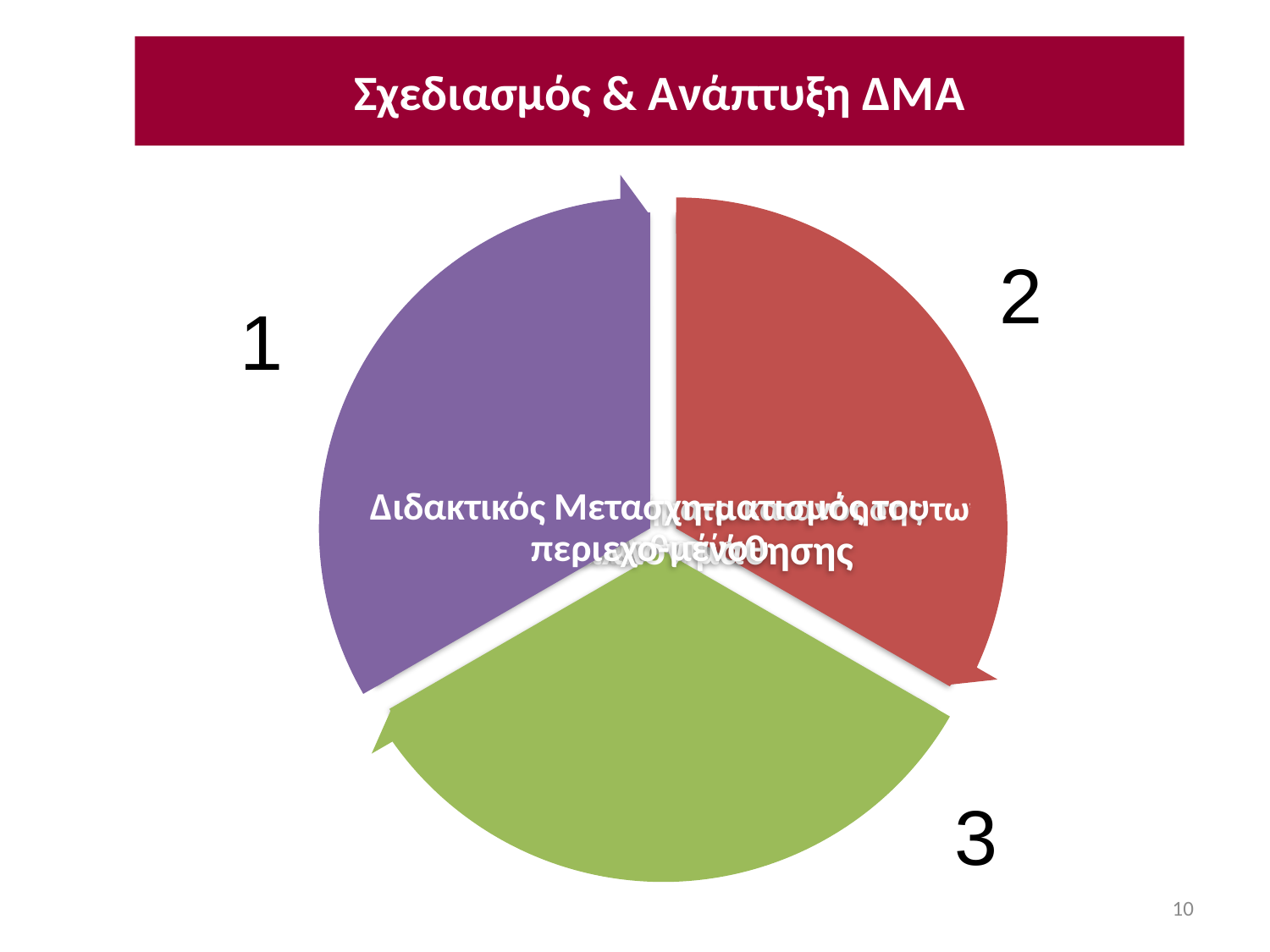

# Σχεδιασμός & Ανάπτυξη ΔΜA
Ιδέες και τα προβλήματα κατανόησης των μαθητών
Περιβάλλον μάθησης
Διδακτικός Μετασχη-ματισμός του περιεχο-μένου
Δηλωτική
Γνώση
2
1
?
3
10